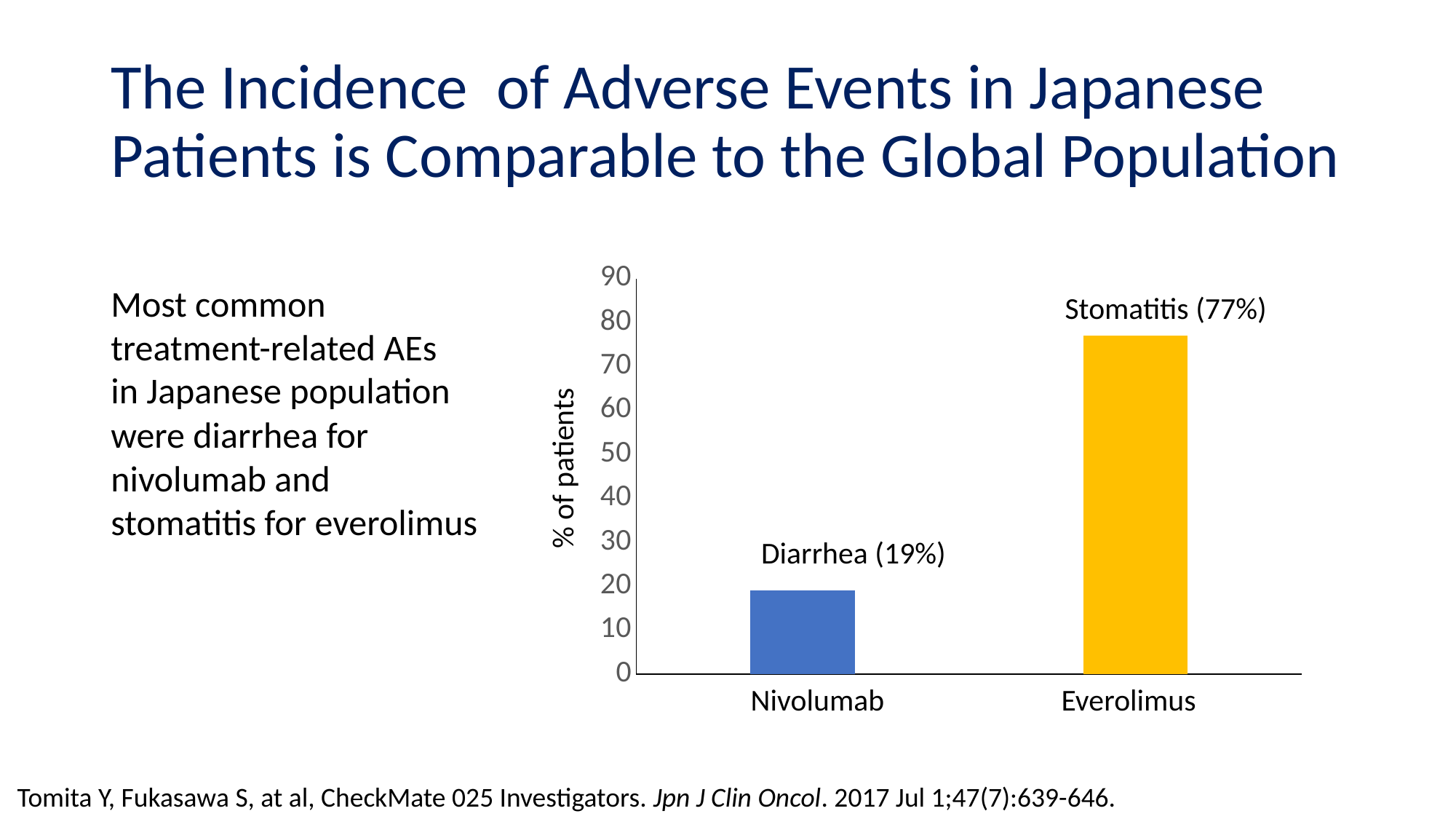

# The Incidence  of Adverse Events in Japanese Patients is Comparable to the Global Population

### Chart

| Category |  |
|---|---|
| Diarrhea | 19.0 |
| Stomatitis | 77.0 |
Most common treatment-related AEs
in Japanese population were diarrhea for nivolumab and stomatitis for everolimus
Stomatitis (77%)
% of patients
Diarrhea (19%)
Nivolumab
Everolimus
Tomita Y, Fukasawa S, at al, CheckMate 025 Investigators. Jpn J Clin Oncol. 2017 Jul 1;47(7):639-646.